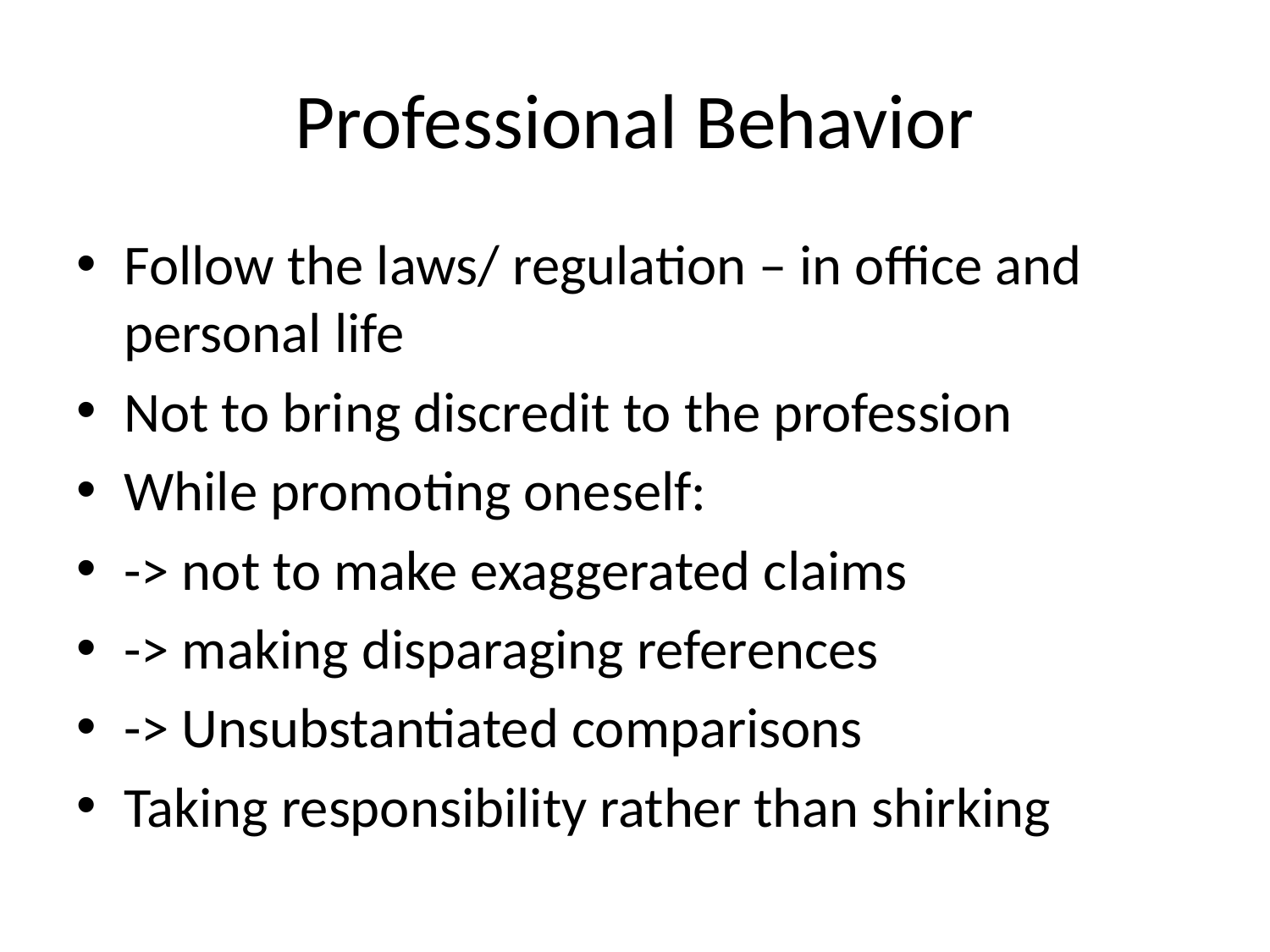

# Professional Behavior
Follow the laws/ regulation – in office and personal life
Not to bring discredit to the profession
While promoting oneself:
-> not to make exaggerated claims
-> making disparaging references
-> Unsubstantiated comparisons
Taking responsibility rather than shirking